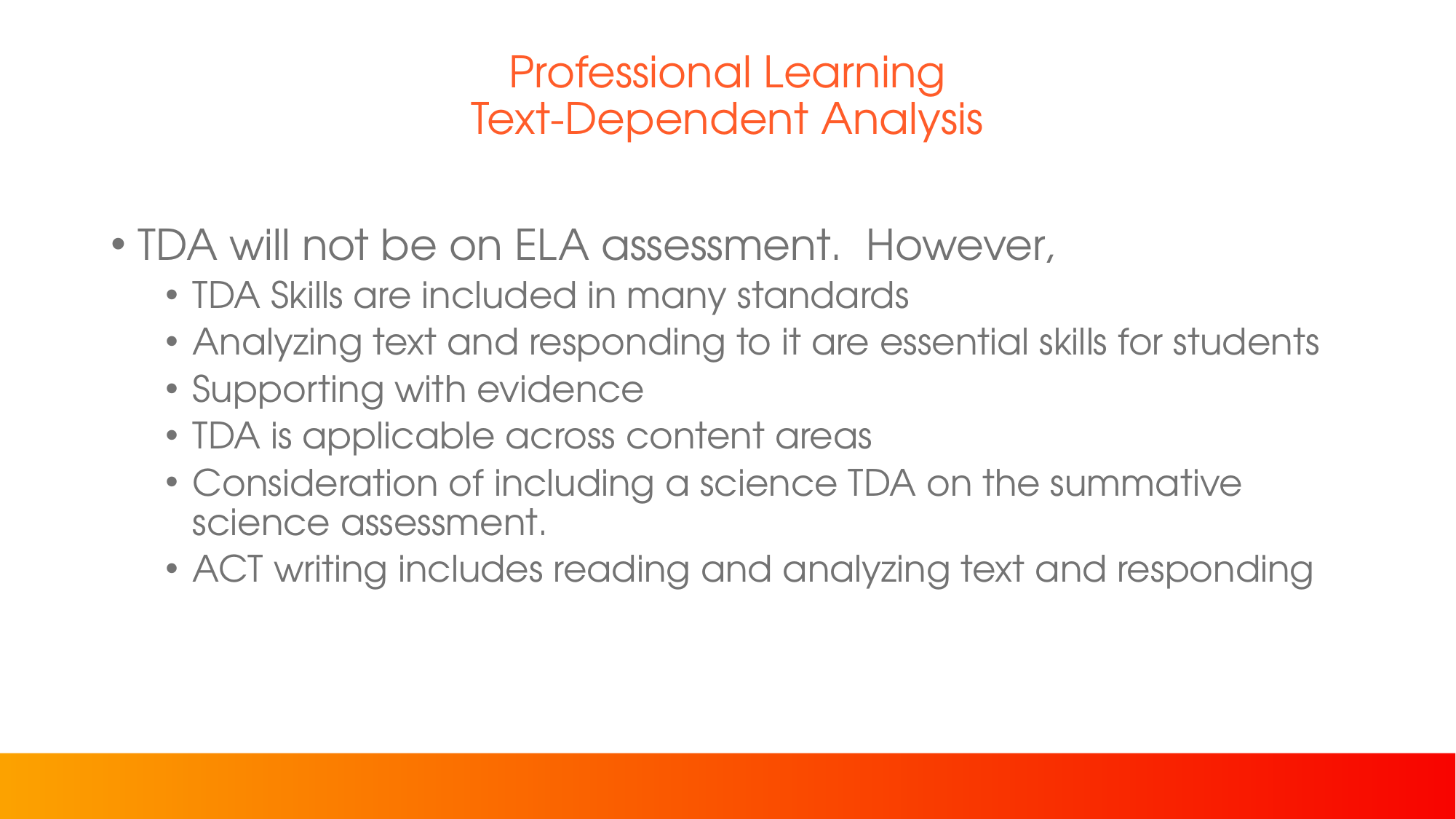

# Professional Learning Text-Dependent Analysis
TDA will not be on ELA assessment.  However,
TDA Skills are included in many standards
Analyzing text and responding to it are essential skills for students
Supporting with evidence
TDA is applicable across content areas
Consideration of including a science TDA on the summative science assessment.
ACT writing includes reading and analyzing text and responding